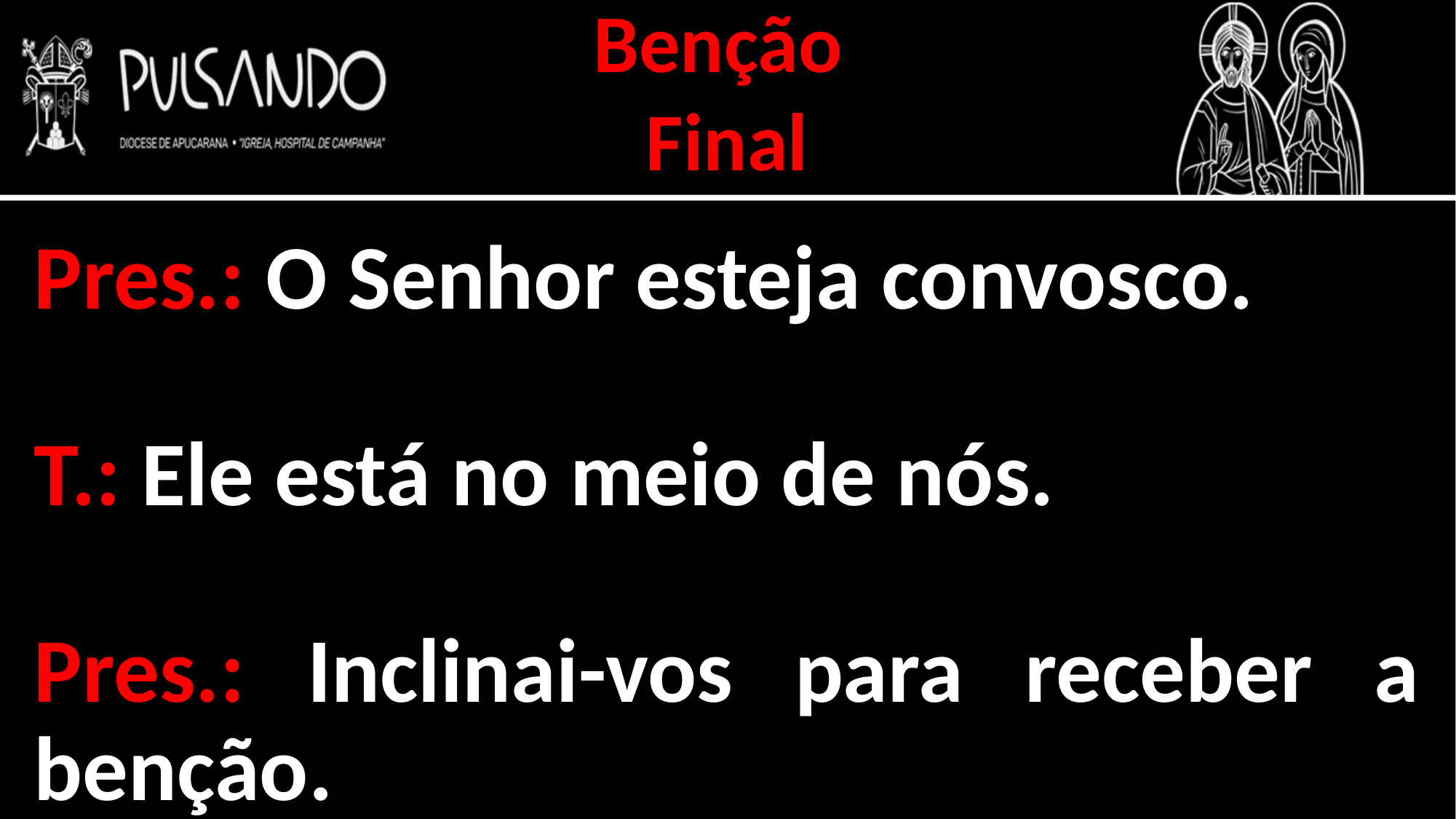

Benção
Final
Pres.: O Senhor esteja convosco.

T.: Ele está no meio de nós.

Pres.: Inclinai-vos para receber a benção.